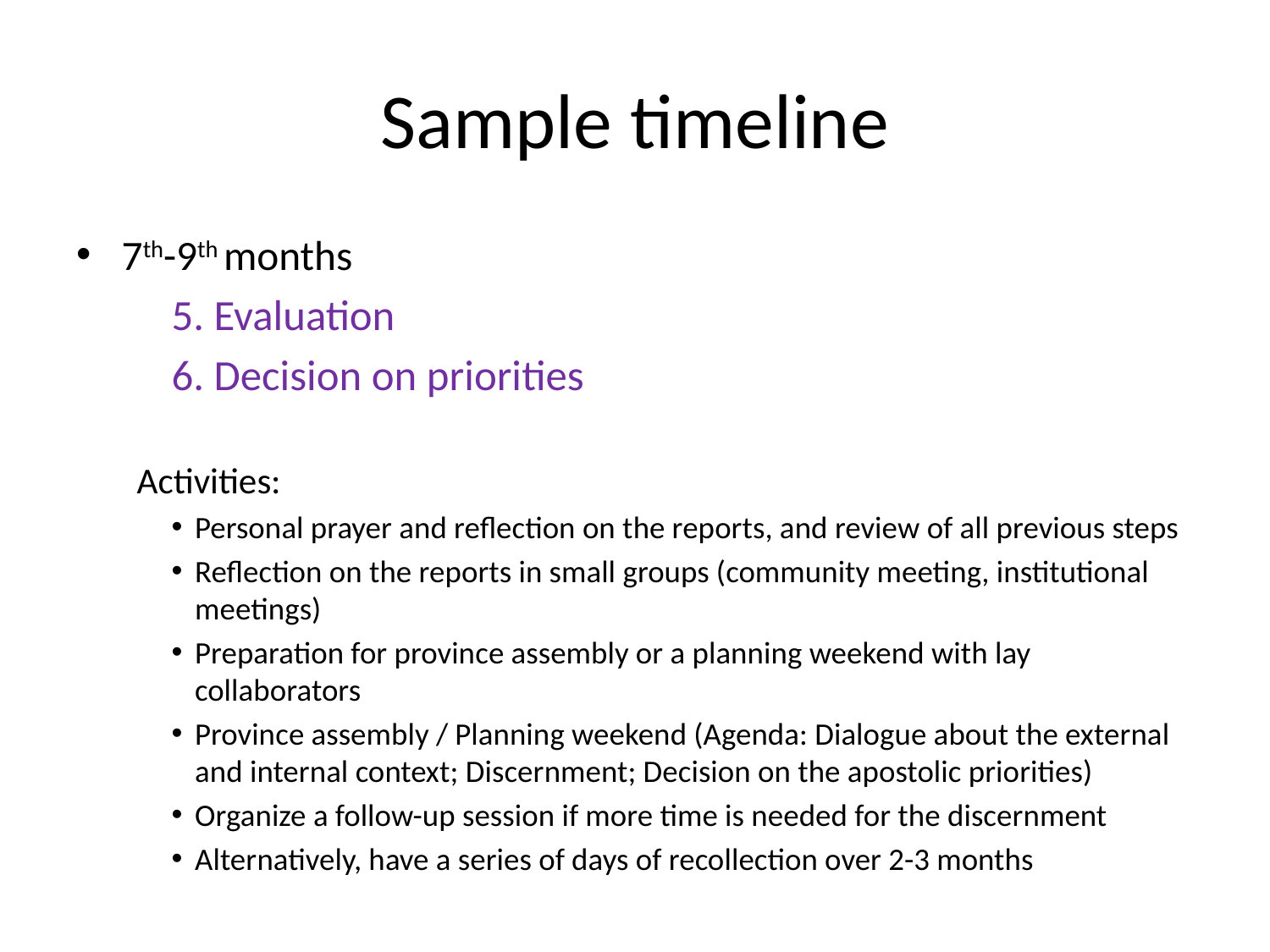

# Sample timeline
7th-9th months
5. Evaluation
6. Decision on priorities

Activities:
Personal prayer and reflection on the reports, and review of all previous steps
Reflection on the reports in small groups (community meeting, institutional meetings)
Preparation for province assembly or a planning weekend with lay collaborators
Province assembly / Planning weekend (Agenda: Dialogue about the external and internal context; Discernment; Decision on the apostolic priorities)
Organize a follow-up session if more time is needed for the discernment
Alternatively, have a series of days of recollection over 2-3 months